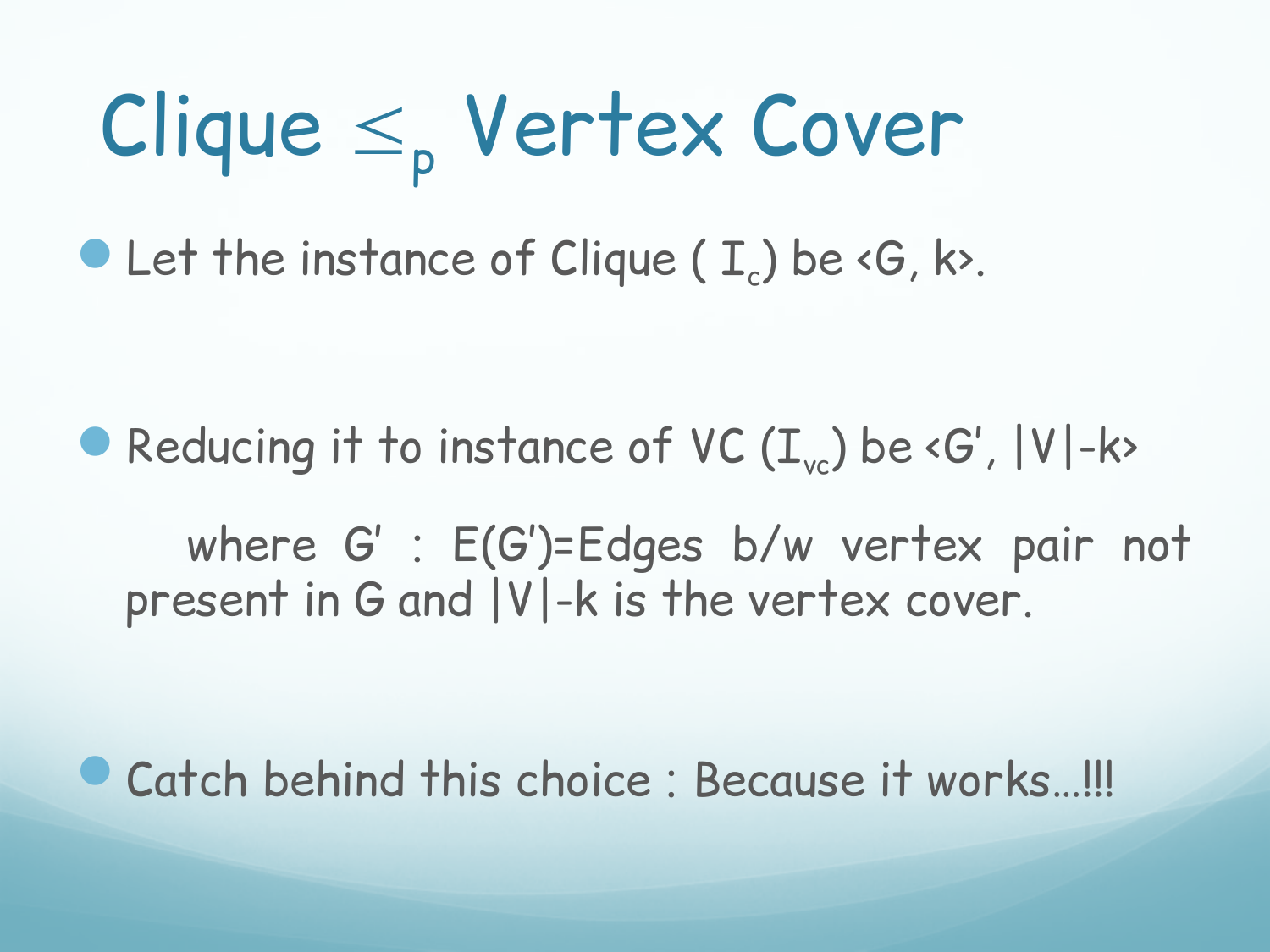

# Clique ≤p Vertex Cover
Let the instance of Clique ( Ic) be <G, k>.

Reducing it to instance of VC (Ivc) be <G’, |V|-k>
    where G’ : E(G’)=Edges b/w vertex pair not present in G and |V|-k is the vertex cover.

Catch behind this choice : Because it works…!!!